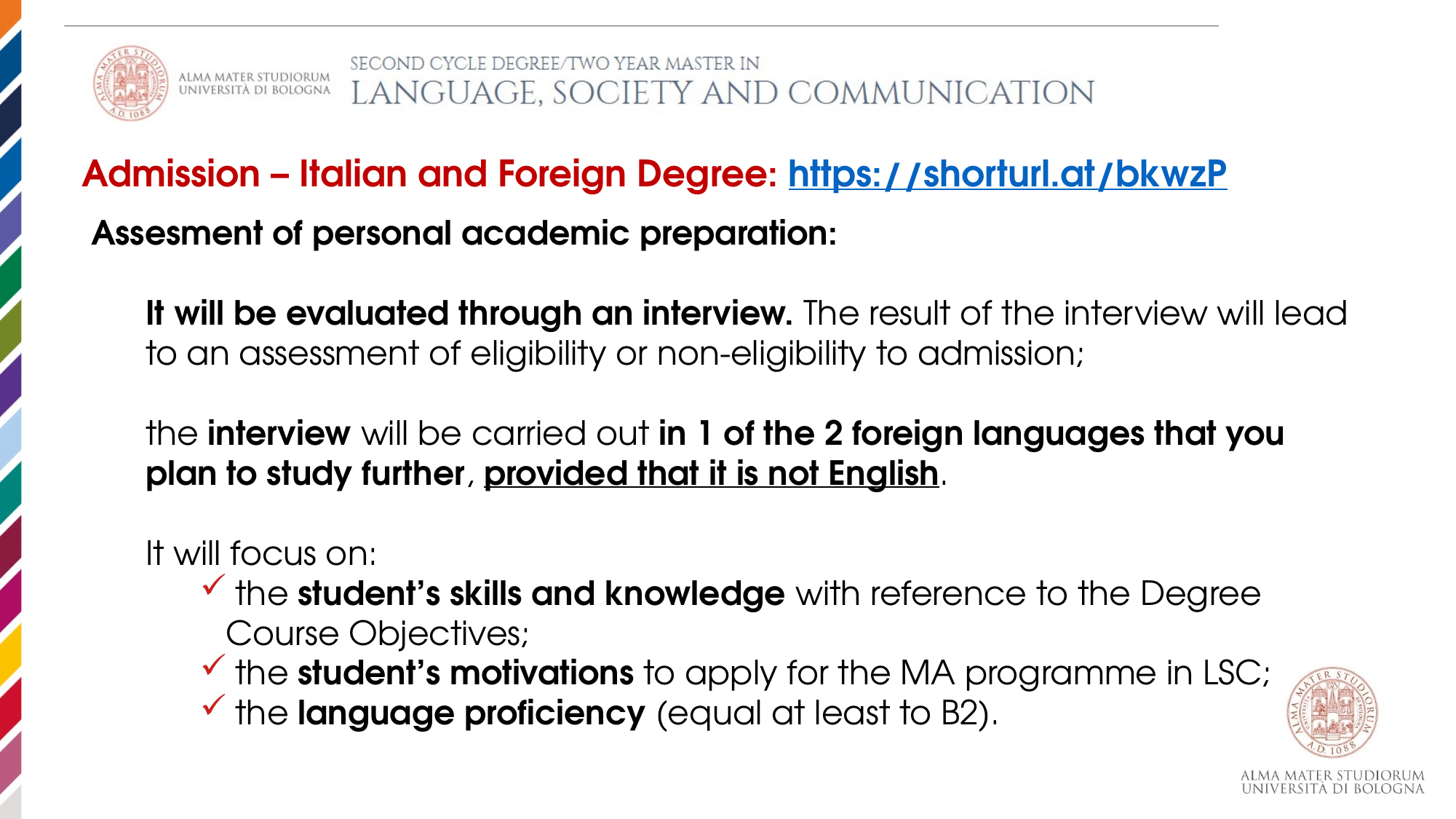

Admission – Italian and Foreign Degree: https://shorturl.at/bkwzP
Assesment of personal academic preparation:

It will be evaluated through an interview. The result of the interview will lead to an assessment of eligibility or non-eligibility to admission;

the interview will be carried out in 1 of the 2 foreign languages that you plan to study further, provided that it is not English.

It will focus on:
 the student’s skills and knowledge with reference to the Degree Course Objectives;
 the student’s motivations to apply for the MA programme in LSC;
 the language proficiency (equal at least to B2).